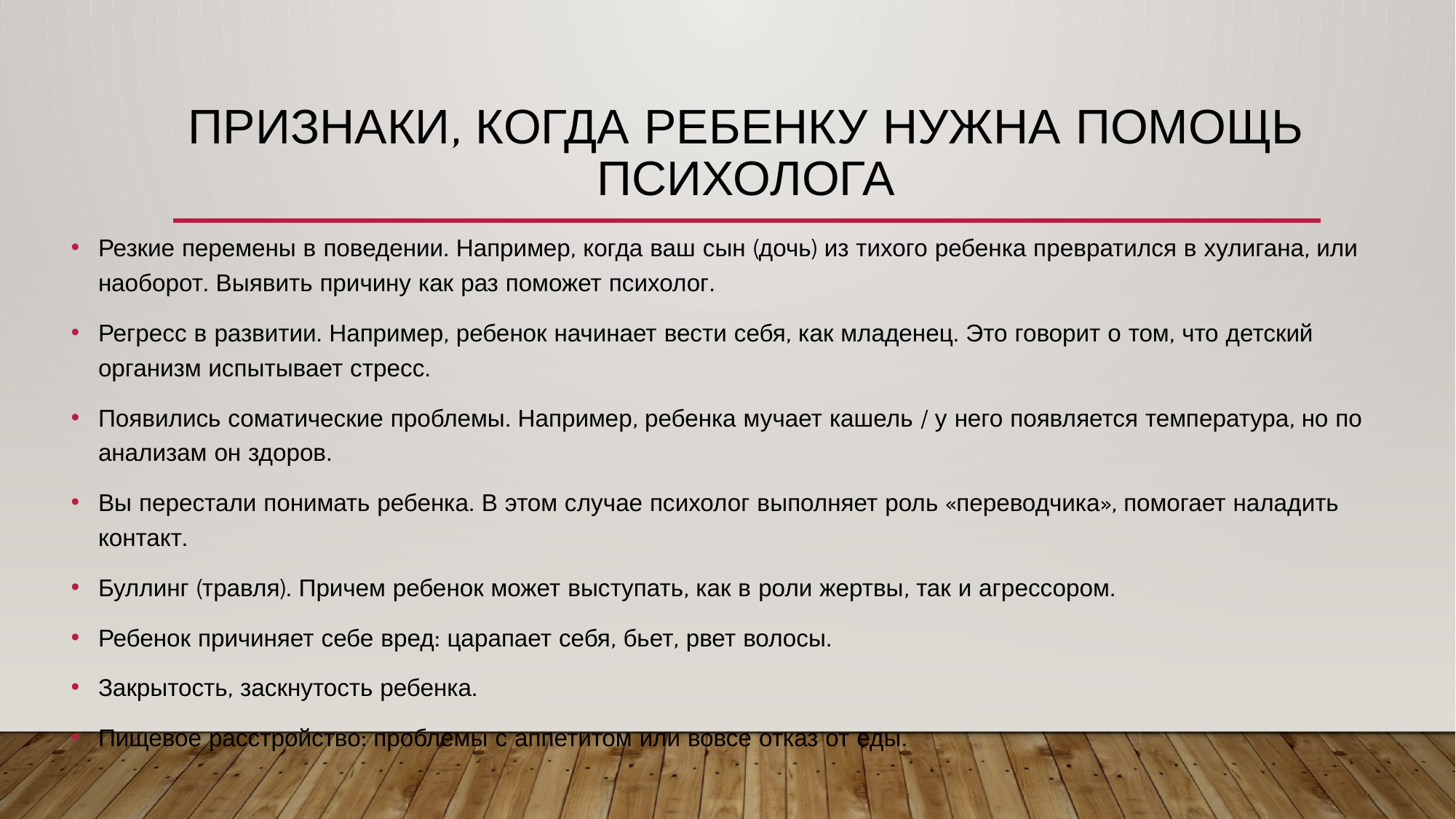

# Признаки, когда ребенку нужна помощь психолога
Резкие перемены в поведении. Например, когда ваш сын (дочь) из тихого ребенка превратился в хулигана, или наоборот. Выявить причину как раз поможет психолог.
Регресс в развитии. Например, ребенок начинает вести себя, как младенец. Это говорит о том, что детский организм испытывает стресс.
Появились соматические проблемы. Например, ребенка мучает кашель / у него появляется температура, но по анализам он здоров.
Вы перестали понимать ребенка. В этом случае психолог выполняет роль «переводчика», помогает наладить контакт.
Буллинг (травля). Причем ребенок может выступать, как в роли жертвы, так и агрессором.
Ребенок причиняет себе вред: царапает себя, бьет, рвет волосы.
Закрытость, заскнутость ребенка.
Пищевое расстройство: проблемы с аппетитом или вовсе отказ от еды.